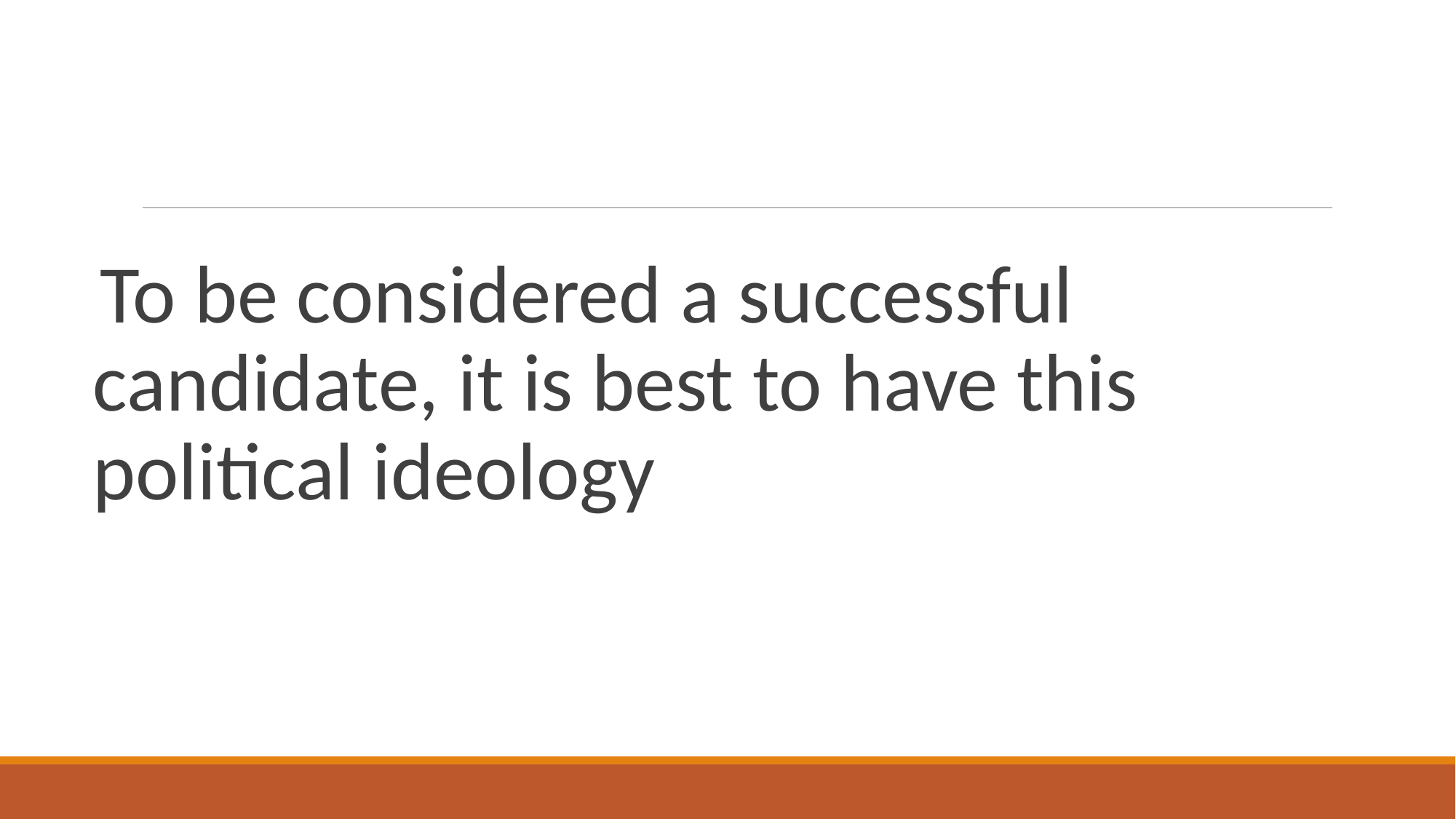

#
To be considered a successful candidate, it is best to have this political ideology